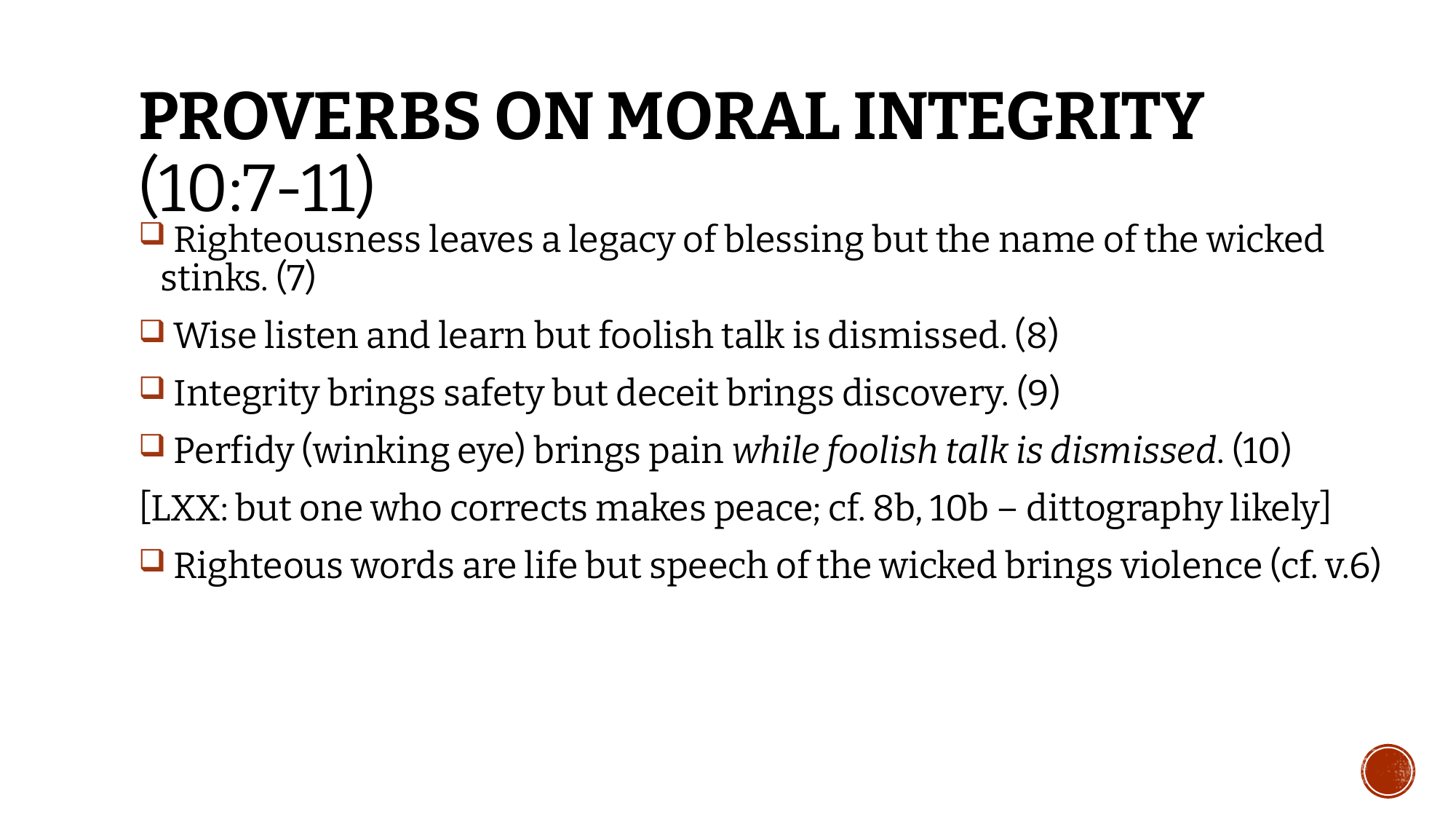

# PROVERBS ON MORAL INTEGRITY (10:7-11)
 Righteousness leaves a legacy of blessing but the name of the wicked stinks. (7)
 Wise listen and learn but foolish talk is dismissed. (8)
 Integrity brings safety but deceit brings discovery. (9)
 Perfidy (winking eye) brings pain while foolish talk is dismissed. (10)
[LXX: but one who corrects makes peace; cf. 8b, 10b – dittography likely]
 Righteous words are life but speech of the wicked brings violence (cf. v.6)